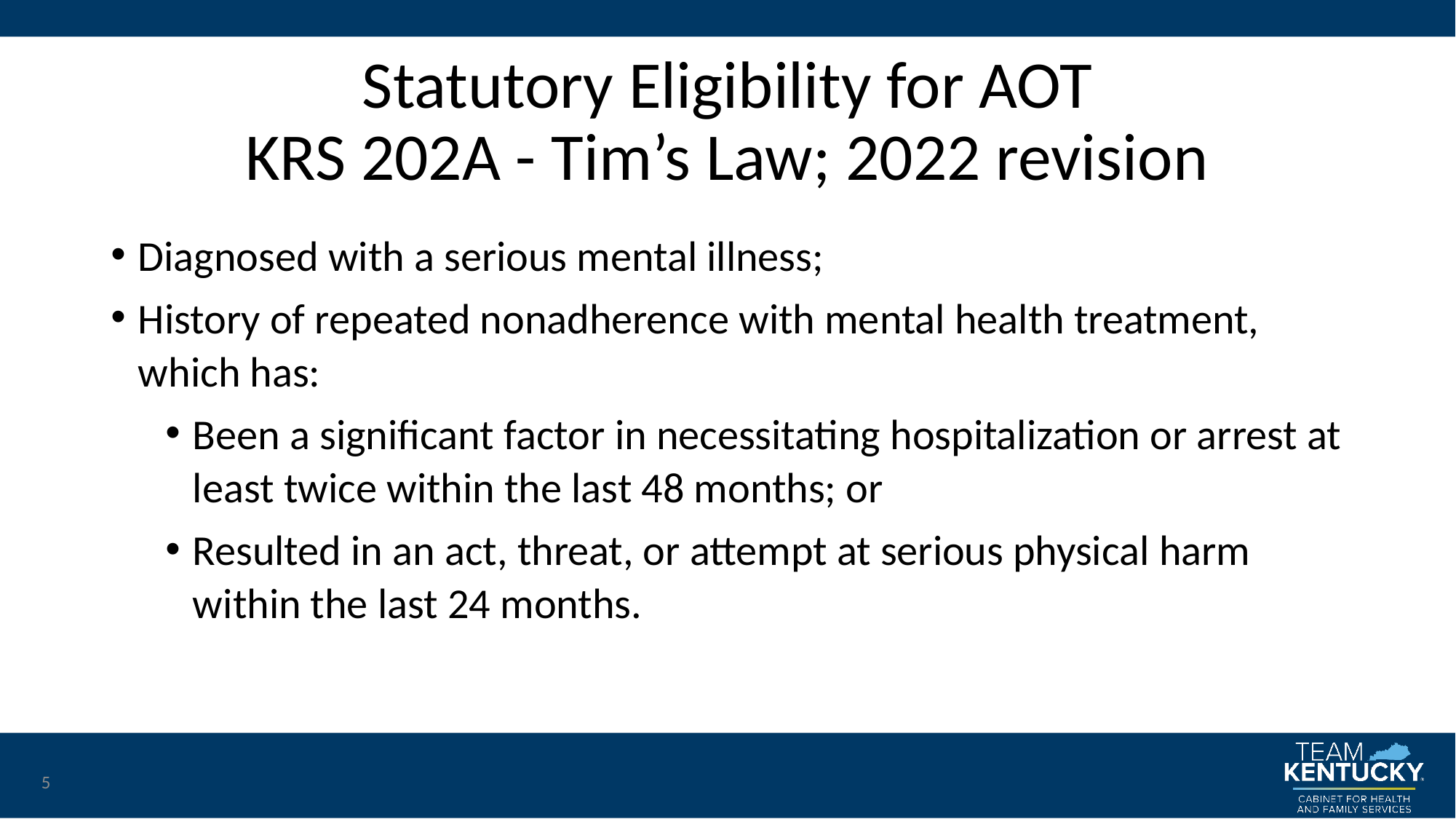

# Statutory Eligibility for AOT KRS 202A - Tim’s Law; 2022 revision
Diagnosed with a serious mental illness;
History of repeated nonadherence with mental health treatment, which has:
Been a significant factor in necessitating hospitalization or arrest at least twice within the last 48 months; or
Resulted in an act, threat, or attempt at serious physical harm within the last 24 months.
5